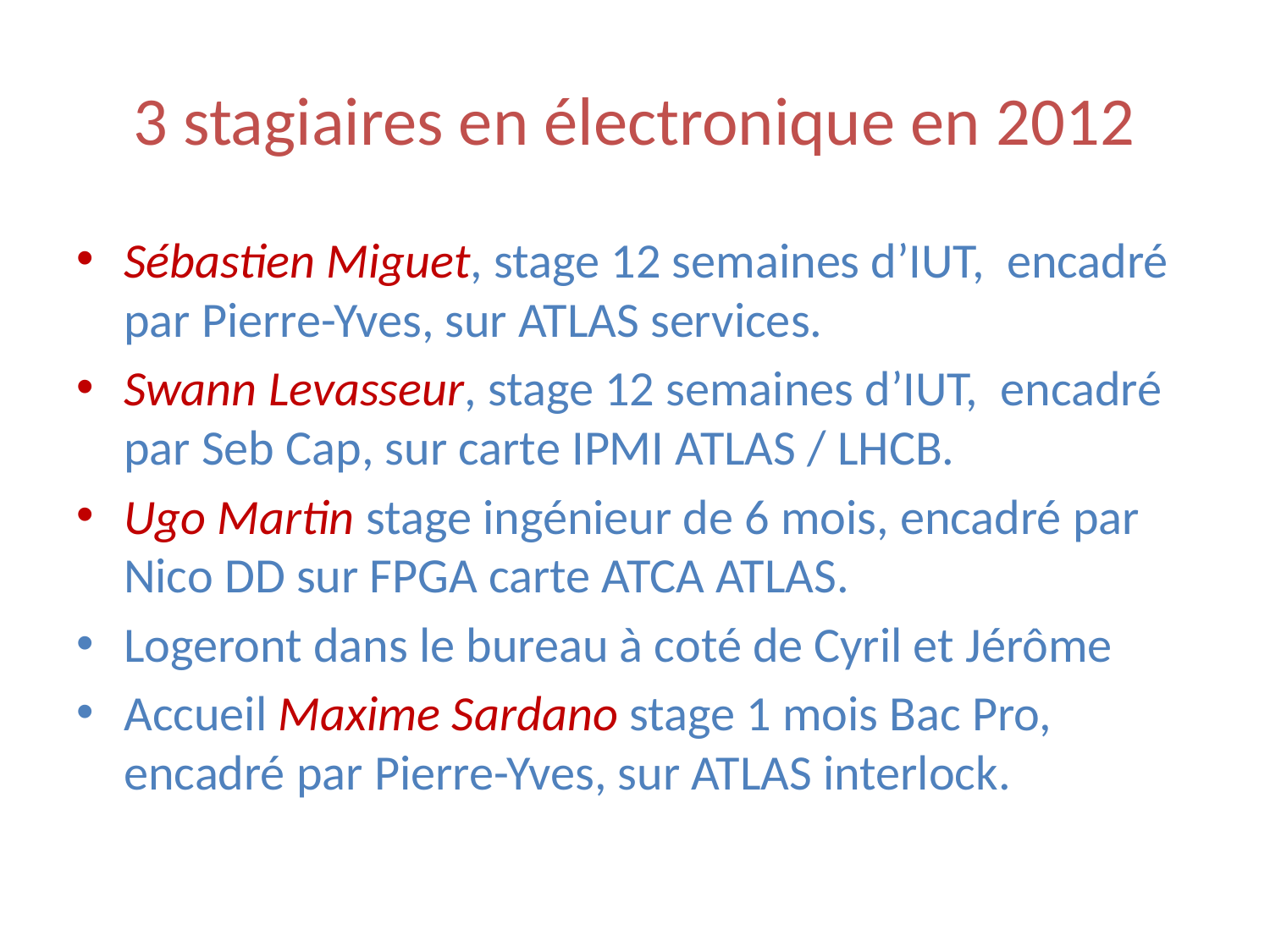

# 3 stagiaires en électronique en 2012
Sébastien Miguet, stage 12 semaines d’IUT,  encadré par Pierre-Yves, sur ATLAS services.
Swann Levasseur, stage 12 semaines d’IUT,  encadré par Seb Cap, sur carte IPMI ATLAS / LHCB.
Ugo Martin stage ingénieur de 6 mois, encadré par Nico DD sur FPGA carte ATCA ATLAS.
Logeront dans le bureau à coté de Cyril et Jérôme
Accueil Maxime Sardano stage 1 mois Bac Pro, encadré par Pierre-Yves, sur ATLAS interlock.